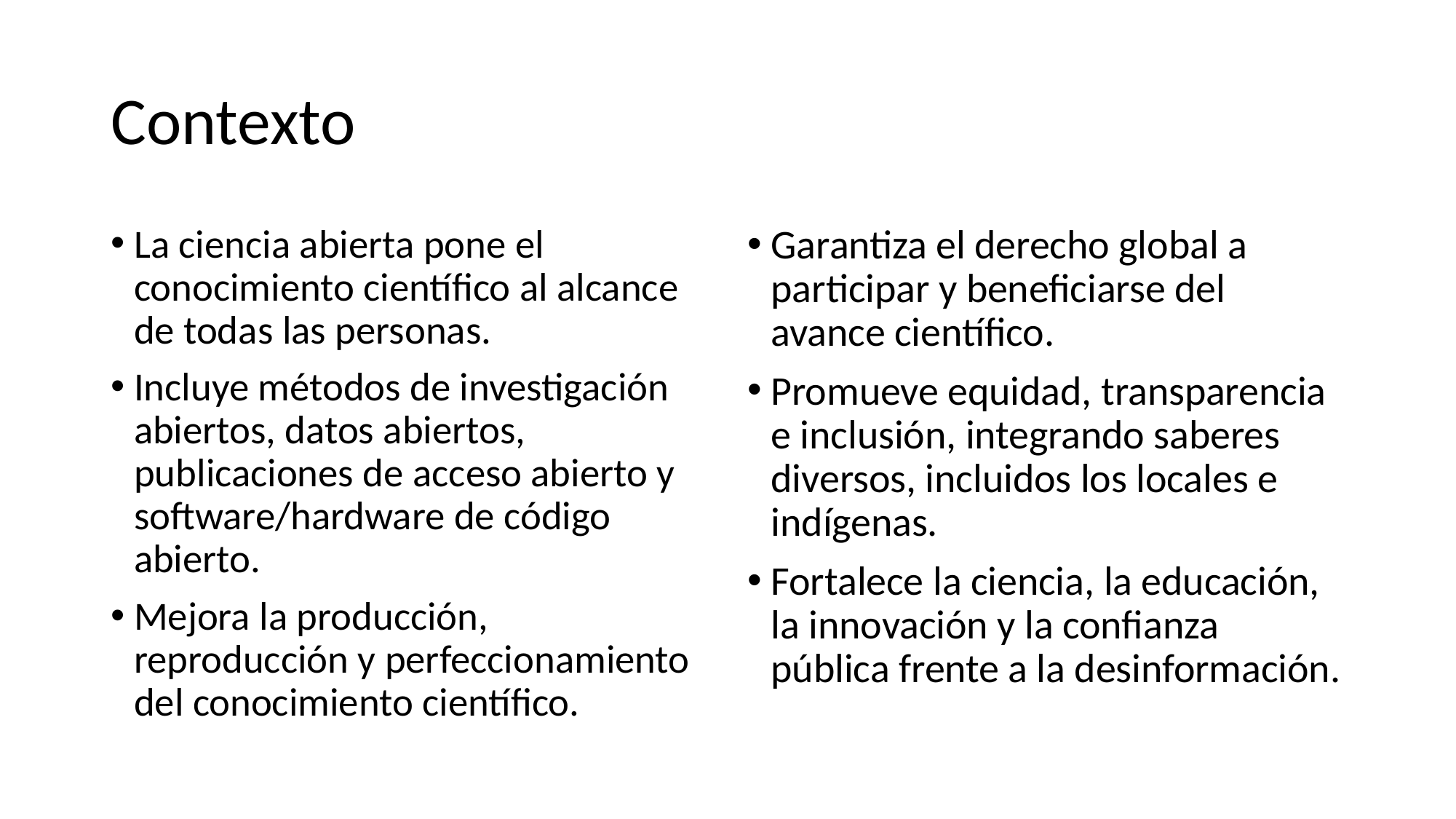

# Contexto
La ciencia abierta pone el conocimiento científico al alcance de todas las personas.
Incluye métodos de investigación abiertos, datos abiertos, publicaciones de acceso abierto y software/hardware de código abierto.
Mejora la producción, reproducción y perfeccionamiento del conocimiento científico.

Garantiza el derecho global a participar y beneficiarse del avance científico.
Promueve equidad, transparencia e inclusión, integrando saberes diversos, incluidos los locales e indígenas.
Fortalece la ciencia, la educación, la innovación y la confianza pública frente a la desinformación.